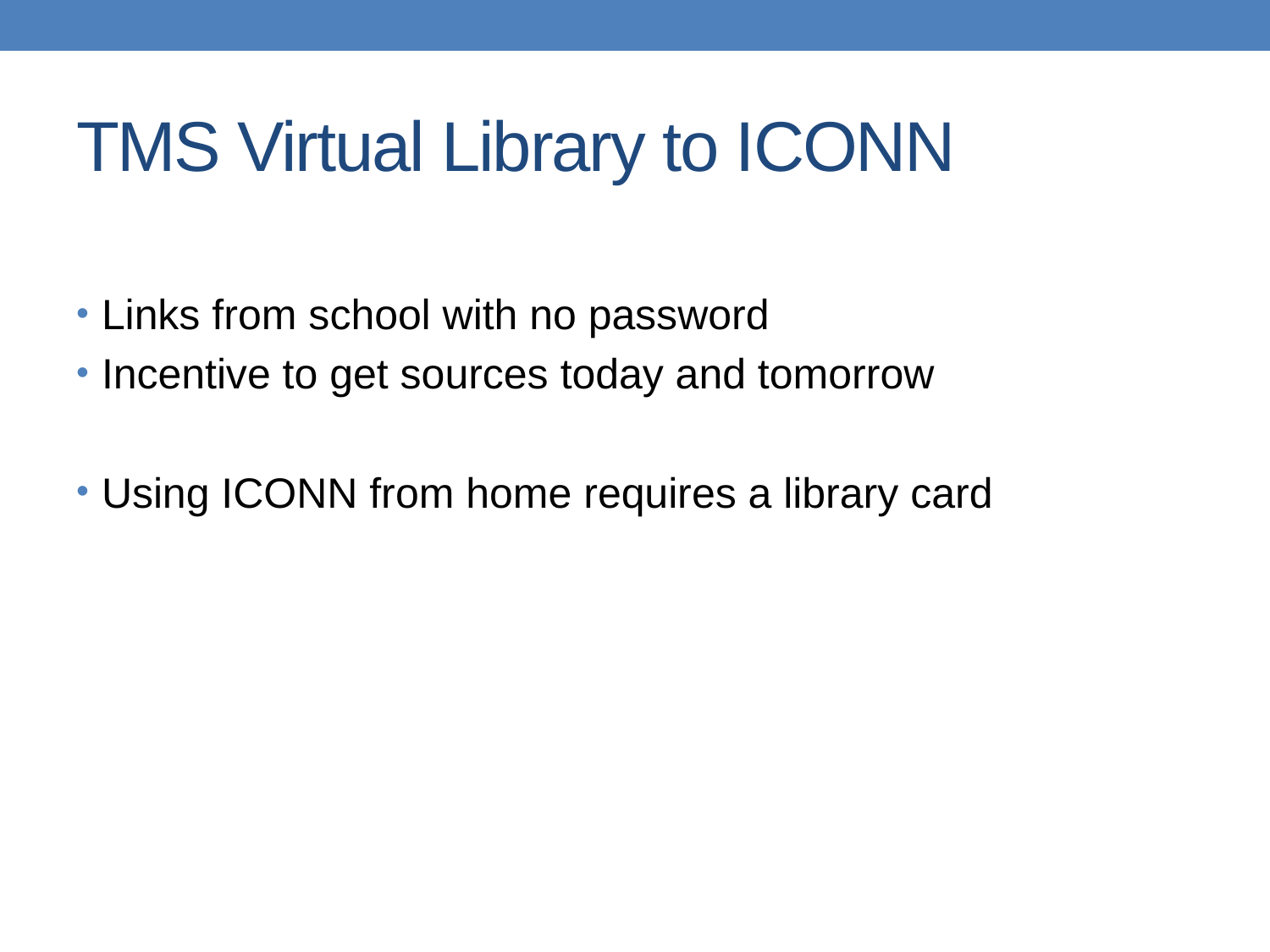

# TMS Virtual Library to ICONN

Links from school with no password
Incentive to get sources today and tomorrow

Using ICONN from home requires a library card